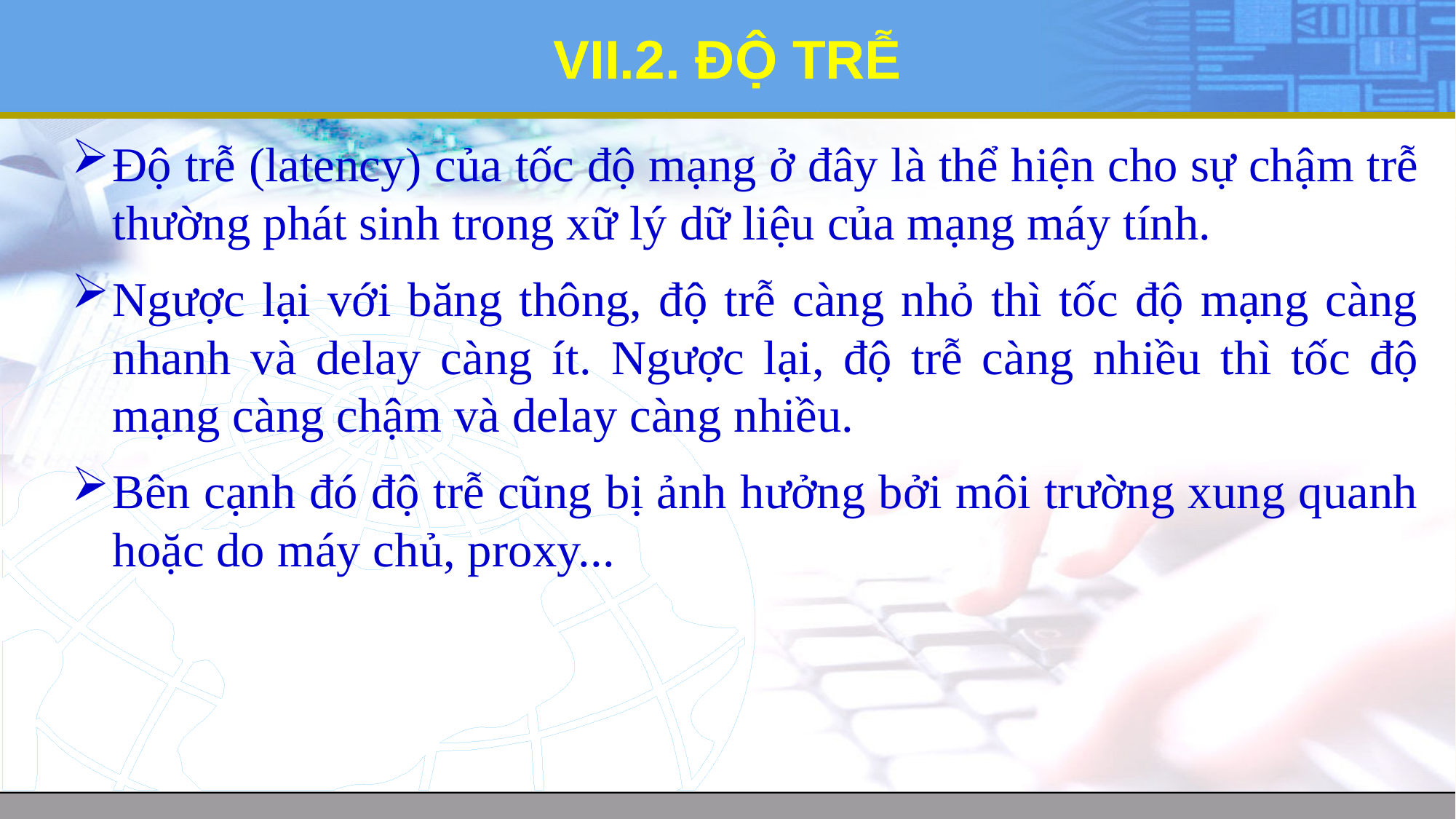

# VII.2. ĐỘ TRỄ
Độ trễ (latency) của tốc độ mạng ở đây là thể hiện cho sự chậm trễ thường phát sinh trong xữ lý dữ liệu của mạng máy tính.
Ngược lại với băng thông, độ trễ càng nhỏ thì tốc độ mạng càng nhanh và delay càng ít. Ngược lại, độ trễ càng nhiều thì tốc độ mạng càng chậm và delay càng nhiều.
Bên cạnh đó độ trễ cũng bị ảnh hưởng bởi môi trường xung quanh hoặc do máy chủ, proxy...